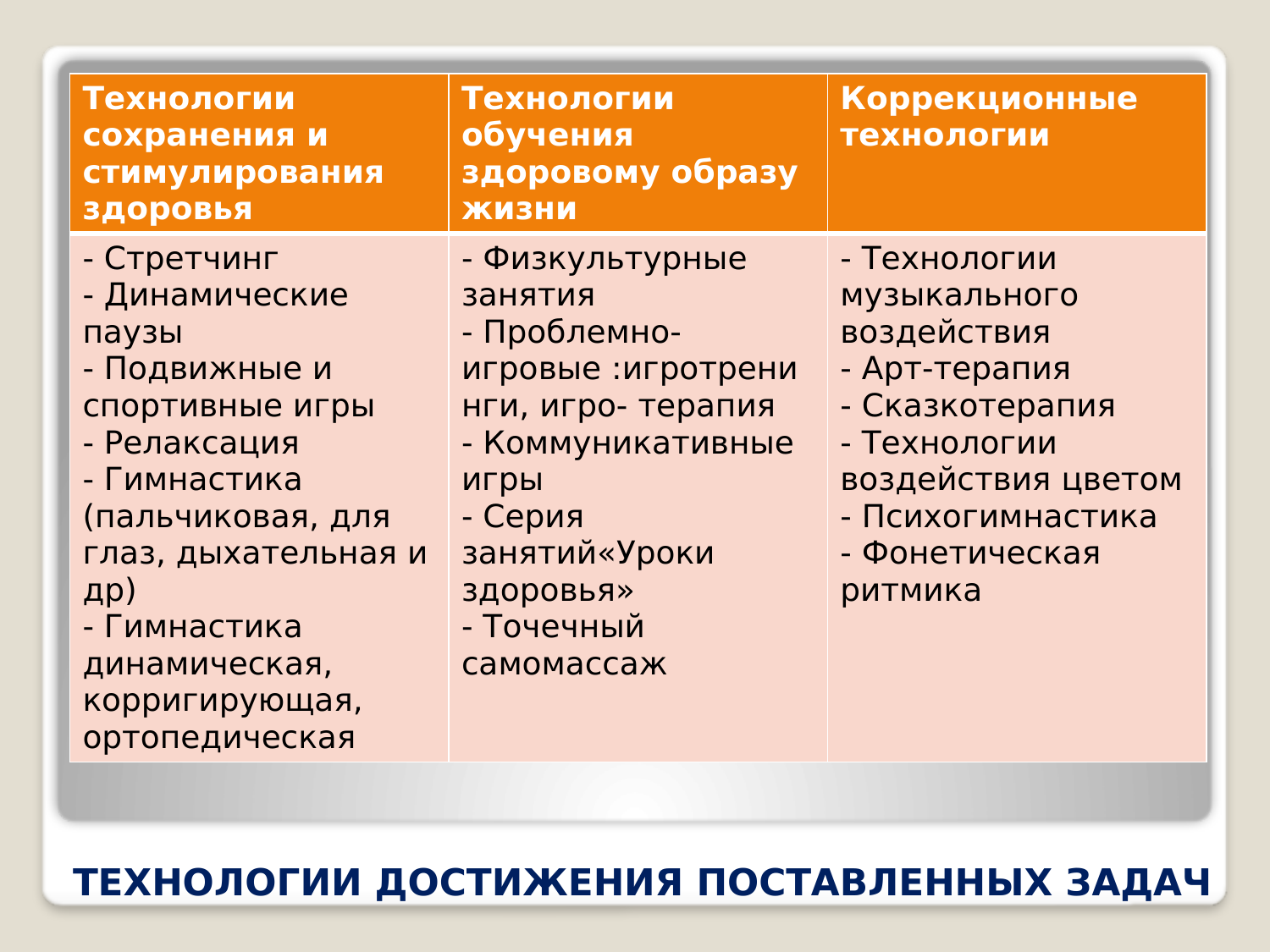

| Технологии сохранения и стимулирования здоровья | Технологии обучения здоровому образу жизни | Коррекционные технологии |
| --- | --- | --- |
| - Стретчинг - Динамические паузы - Подвижные и спортивные игры - Релаксация - Гимнастика (пальчиковая, для глаз, дыхательная и др) - Гимнастика динамическая, корригирующая, ортопедическая | - Физкультурные занятия - Проблемно-игровые :игротренинги, игро- терапия - Коммуникативные игры - Серия занятий«Уроки здоровья» - Точечный самомассаж | - Технологии музыкального воздействия - Арт-терапия - Сказкотерапия - Технологии воздействия цветом - Психогимнастика - Фонетическая ритмика |
# ТЕХНОЛОГИИ ДОСТИЖЕНИЯ ПОСТАВЛЕННЫХ ЗАДАЧ